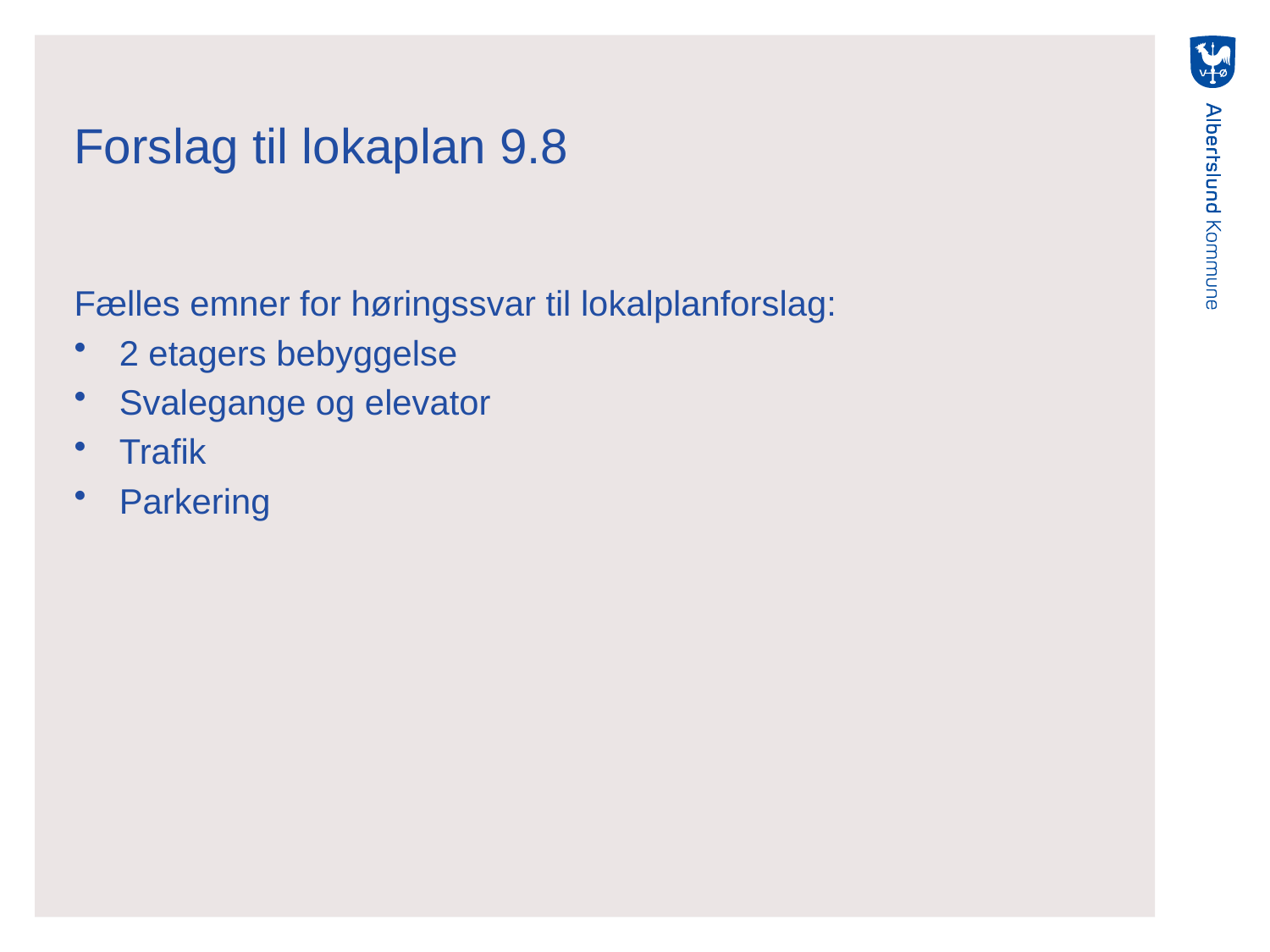

# Forslag til lokaplan 9.8
Fælles emner for høringssvar til lokalplanforslag:
2 etagers bebyggelse
Svalegange og elevator
Trafik
Parkering